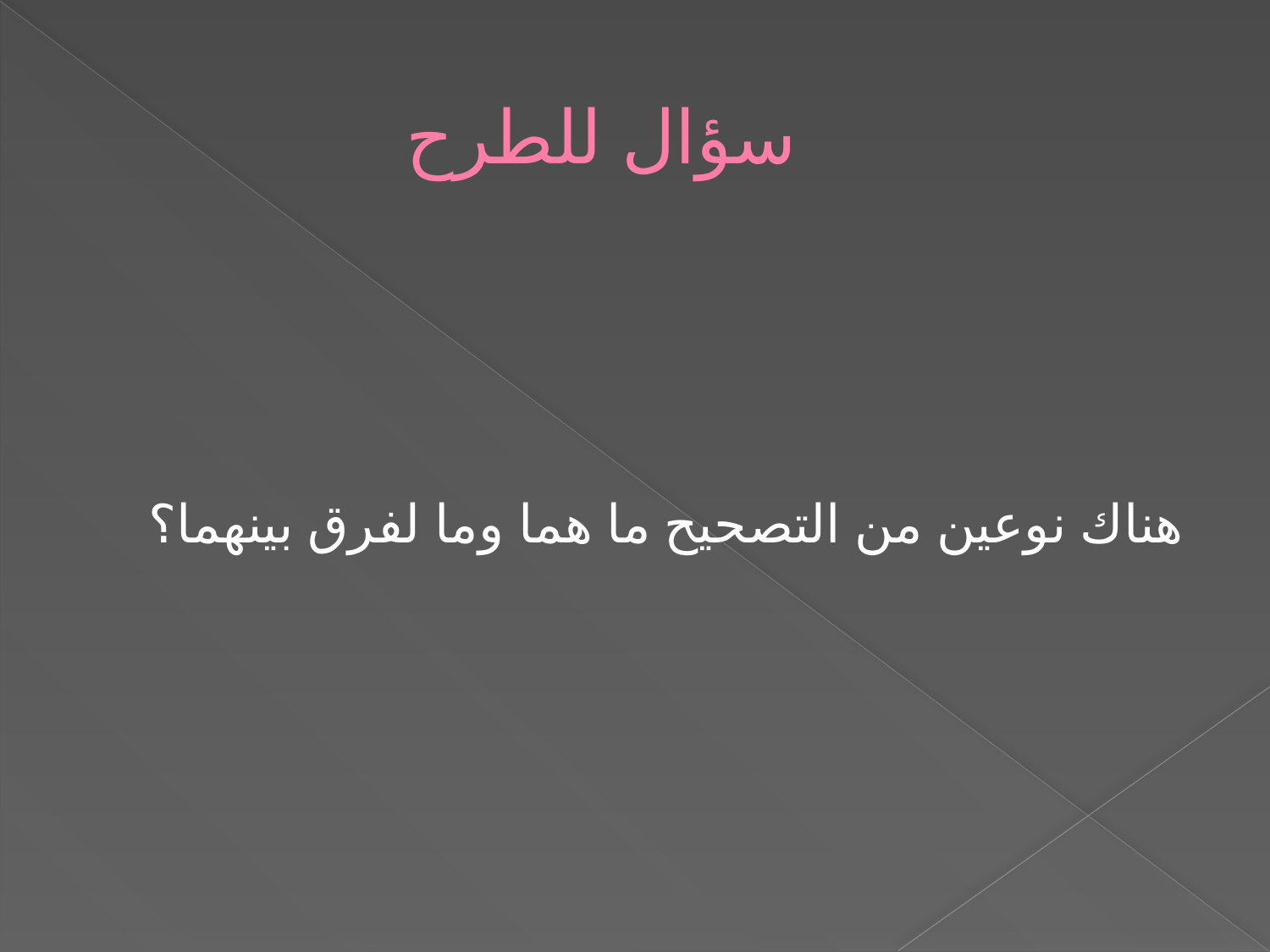

# سؤال للطرح

هناك نوعين من التصحيح ما هما وما لفرق بينهما؟